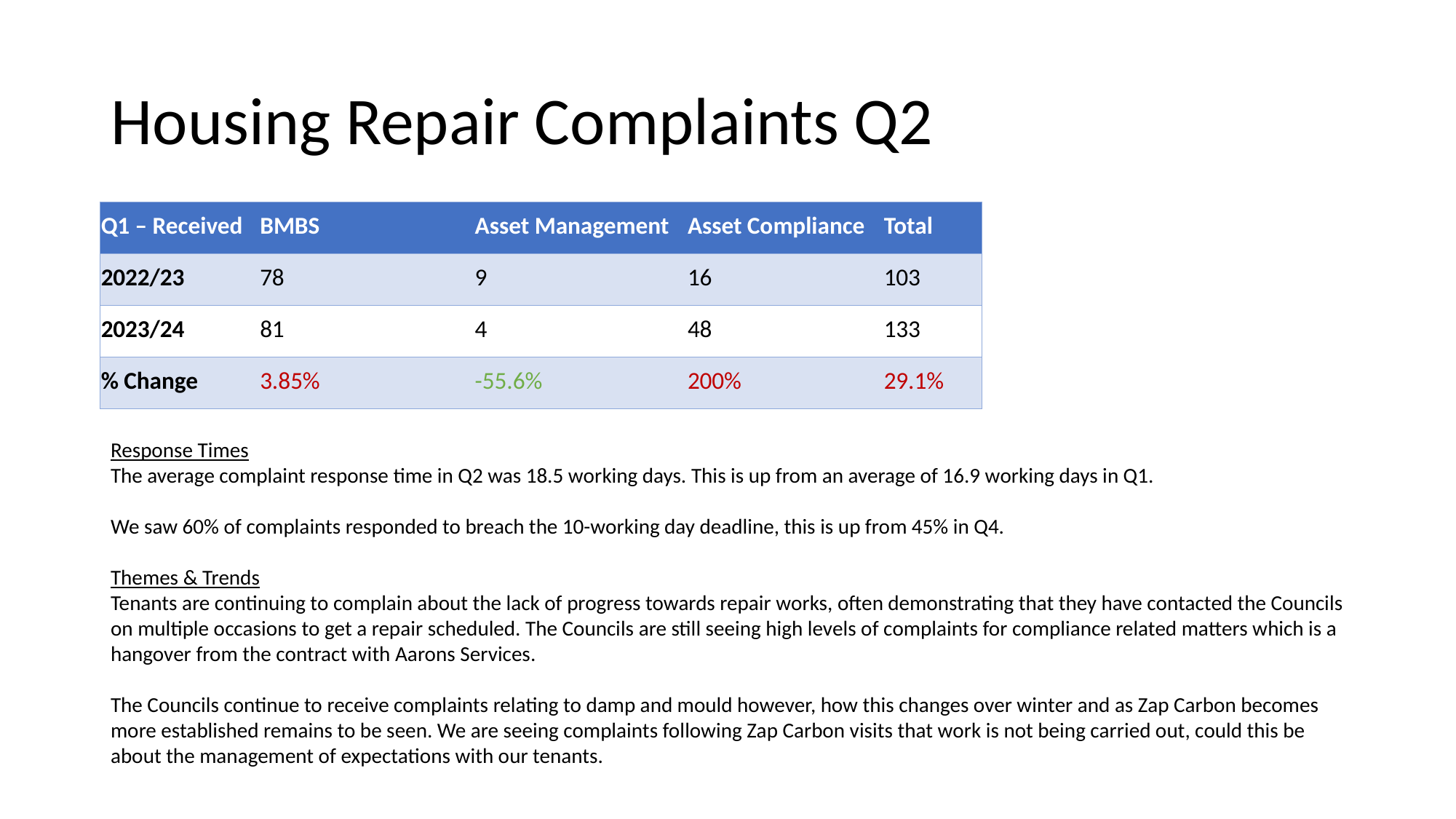

# Housing Repair Complaints Q2
| Q1 – Received | BMBS | Asset Management | Asset Compliance | Total |
| --- | --- | --- | --- | --- |
| 2022/23 | 78 | 9 | 16 | 103 |
| 2023/24 | 81 | 4 | 48 | 133 |
| % Change | 3.85% | -55.6% | 200% | 29.1% |
Response Times
The average complaint response time in Q2 was 18.5 working days. This is up from an average of 16.9 working days in Q1.

We saw 60% of complaints responded to breach the 10-working day deadline, this is up from 45% in Q4.

Themes & Trends
Tenants are continuing to complain about the lack of progress towards repair works, often demonstrating that they have contacted the Councils on multiple occasions to get a repair scheduled. The Councils are still seeing high levels of complaints for compliance related matters which is a hangover from the contract with Aarons Services.

The Councils continue to receive complaints relating to damp and mould however, how this changes over winter and as Zap Carbon becomes more established remains to be seen. We are seeing complaints following Zap Carbon visits that work is not being carried out, could this be about the management of expectations with our tenants.